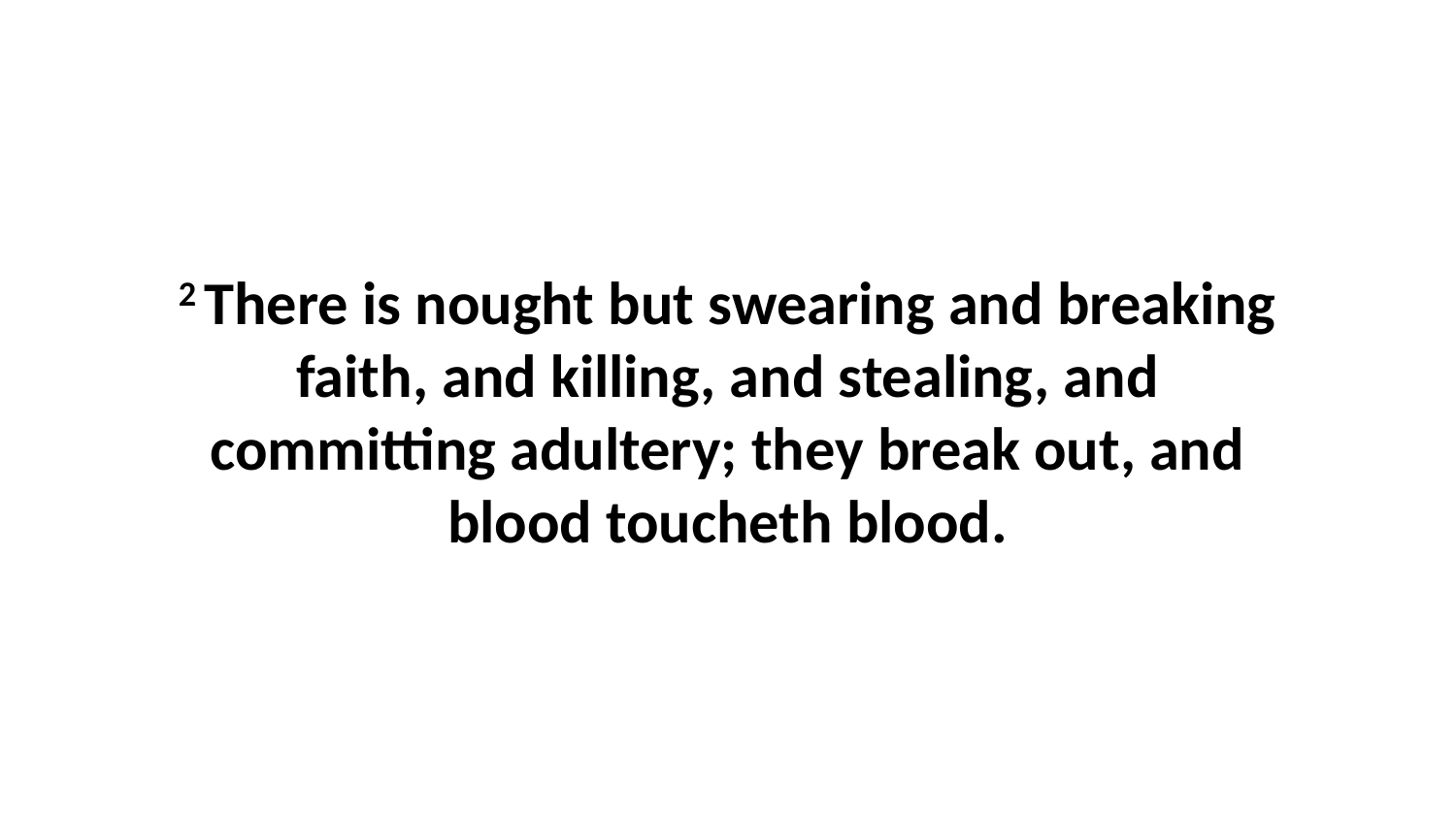

2 There is nought but swearing and breaking faith, and killing, and stealing, and committing adultery; they break out, and blood toucheth blood.